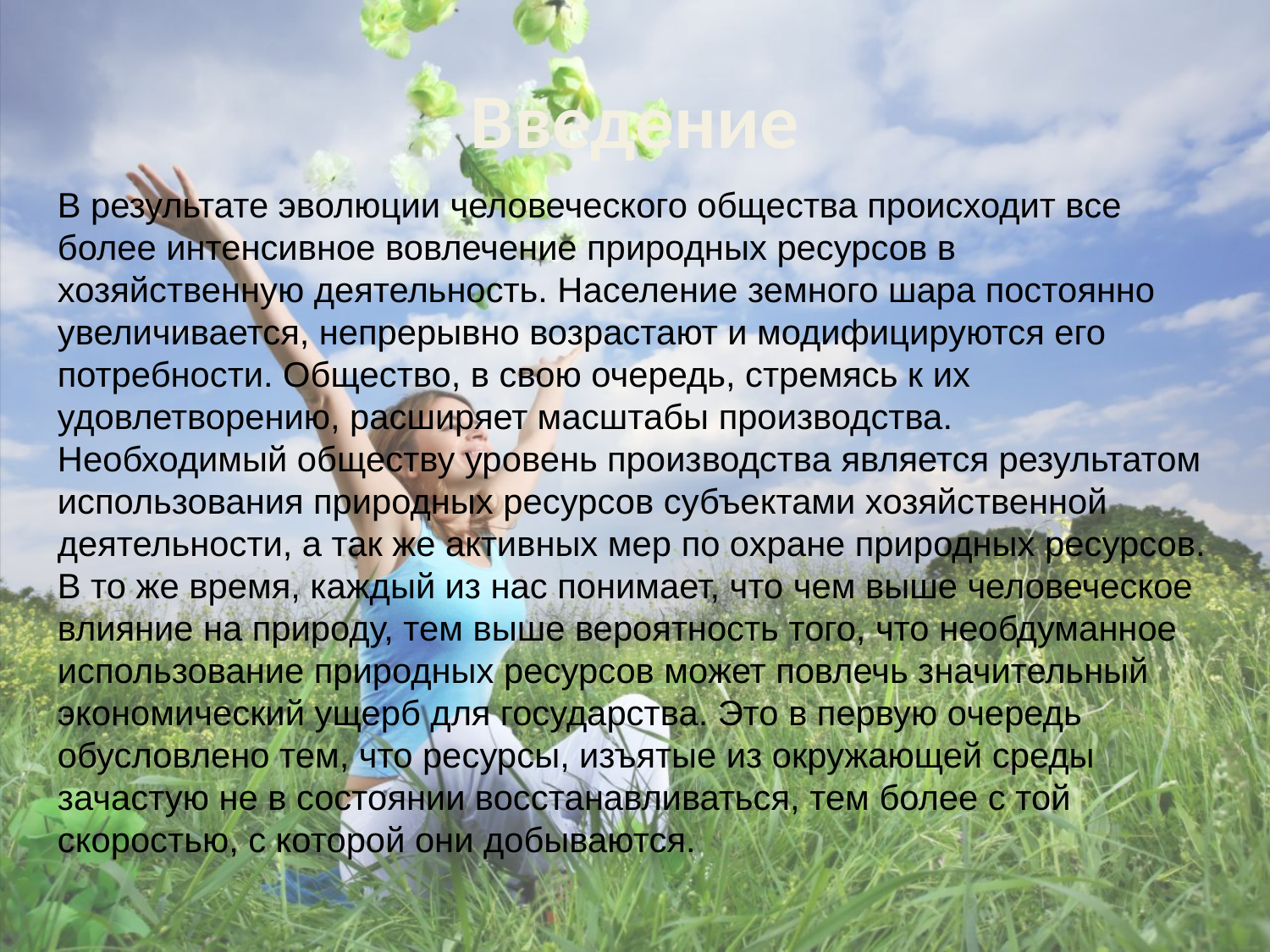

# Введение
В результате эволюции человеческого общества происходит все более интенсивное вовлечение природных ресурсов в хозяйственную деятельность. Население земного шара постоянно увеличивается, непрерывно возрастают и модифицируются его потребности. Общество, в свою очередь, стремясь к их удовлетворению, расширяет масштабы производства.
Необходимый обществу уровень производства является результатом использования природных ресурсов субъектами хозяйственной деятельности, а так же активных мер по охране природных ресурсов. В то же время, каждый из нас понимает, что чем выше человеческое влияние на природу, тем выше вероятность того, что необдуманное использование природных ресурсов может повлечь значительный экономический ущерб для государства. Это в первую очередь обусловлено тем, что ресурсы, изъятые из окружающей среды зачастую не в состоянии восстанавливаться, тем более с той скоростью, с которой они добываются.